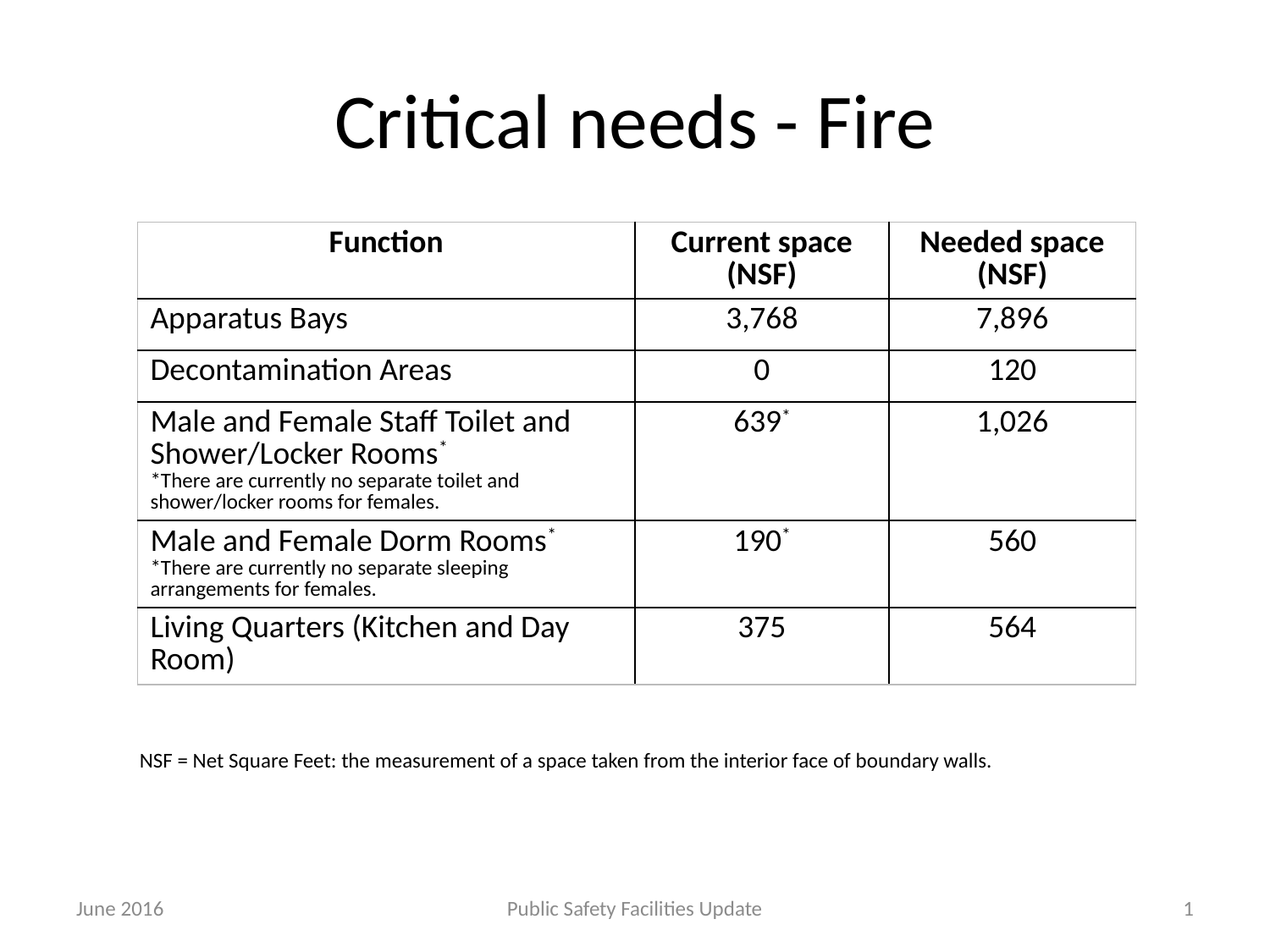

# Critical needs - Fire
| Function | Current space (NSF) | Needed space (NSF) |
| --- | --- | --- |
| Apparatus Bays | 3,768 | 7,896 |
| Decontamination Areas | 0 | 120 |
| Male and Female Staff Toilet and Shower/Locker Rooms\* \*There are currently no separate toilet and shower/locker rooms for females. | 639\* | 1,026 |
| Male and Female Dorm Rooms\* \*There are currently no separate sleeping arrangements for females. | 190\* | 560 |
| Living Quarters (Kitchen and Day Room) | 375 | 564 |
NSF = Net Square Feet: the measurement of a space taken from the interior face of boundary walls.
June 2016
Public Safety Facilities Update
1